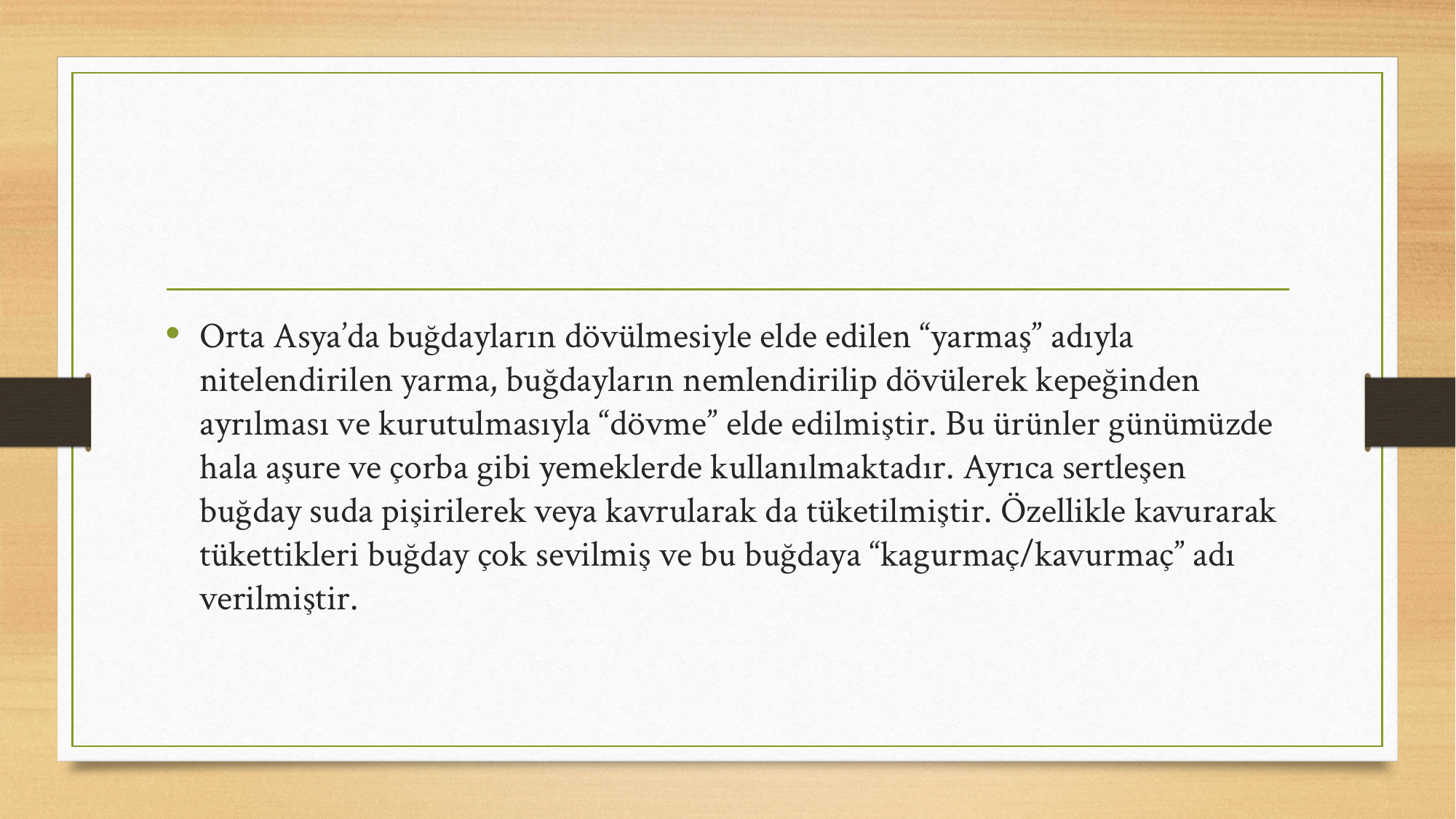

#
Orta Asya’da buğdayların dövülmesiyle elde edilen “yarmaş” adıyla nitelendirilen yarma, buğdayların nemlendirilip dövülerek kepeğinden ayrılması ve kurutulmasıyla “dövme” elde edilmiştir. Bu ürünler günümüzde hala aşure ve çorba gibi yemeklerde kullanılmaktadır. Ayrıca sertleşen buğday suda pişirilerek veya kavrularak da tüketilmiştir. Özellikle kavurarak tükettikleri buğday çok sevilmiş ve bu buğdaya “kagurmaç/kavurmaç” adı verilmiştir.